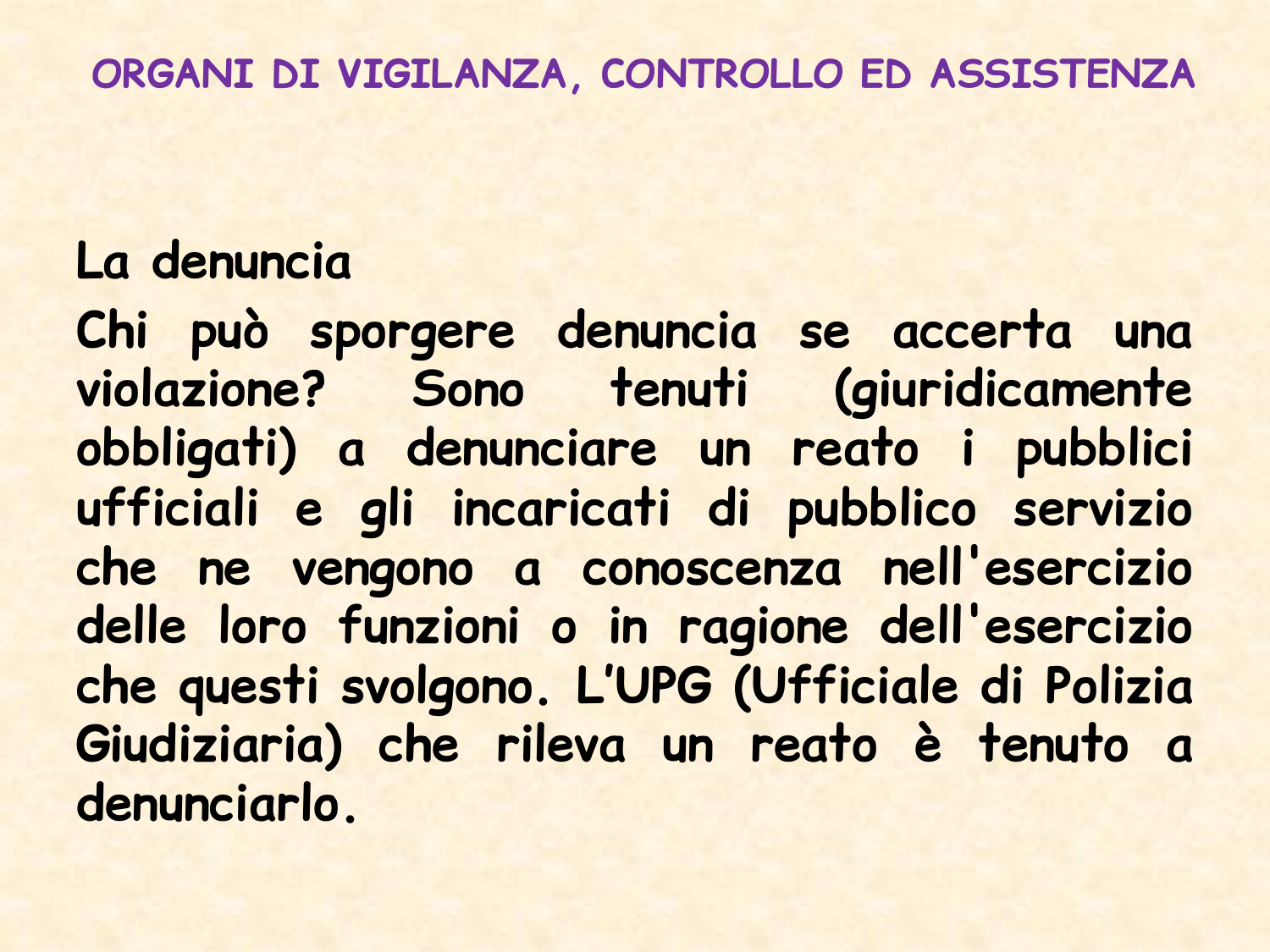

# ORGANI DI VIGILANZA, CONTROLLO ED ASSISTENZA
La denuncia
Chi può sporgere denuncia se accerta una violazione? Sono tenuti (giuridicamente obbligati) a denunciare un reato i pubblici ufficiali e gli incaricati di pubblico servizio che ne vengono a conoscenza nell'esercizio delle loro funzioni o in ragione dell'esercizio che questi svolgono. L’UPG (Ufficiale di Polizia Giudiziaria) che rileva un reato è tenuto a denunciarlo.